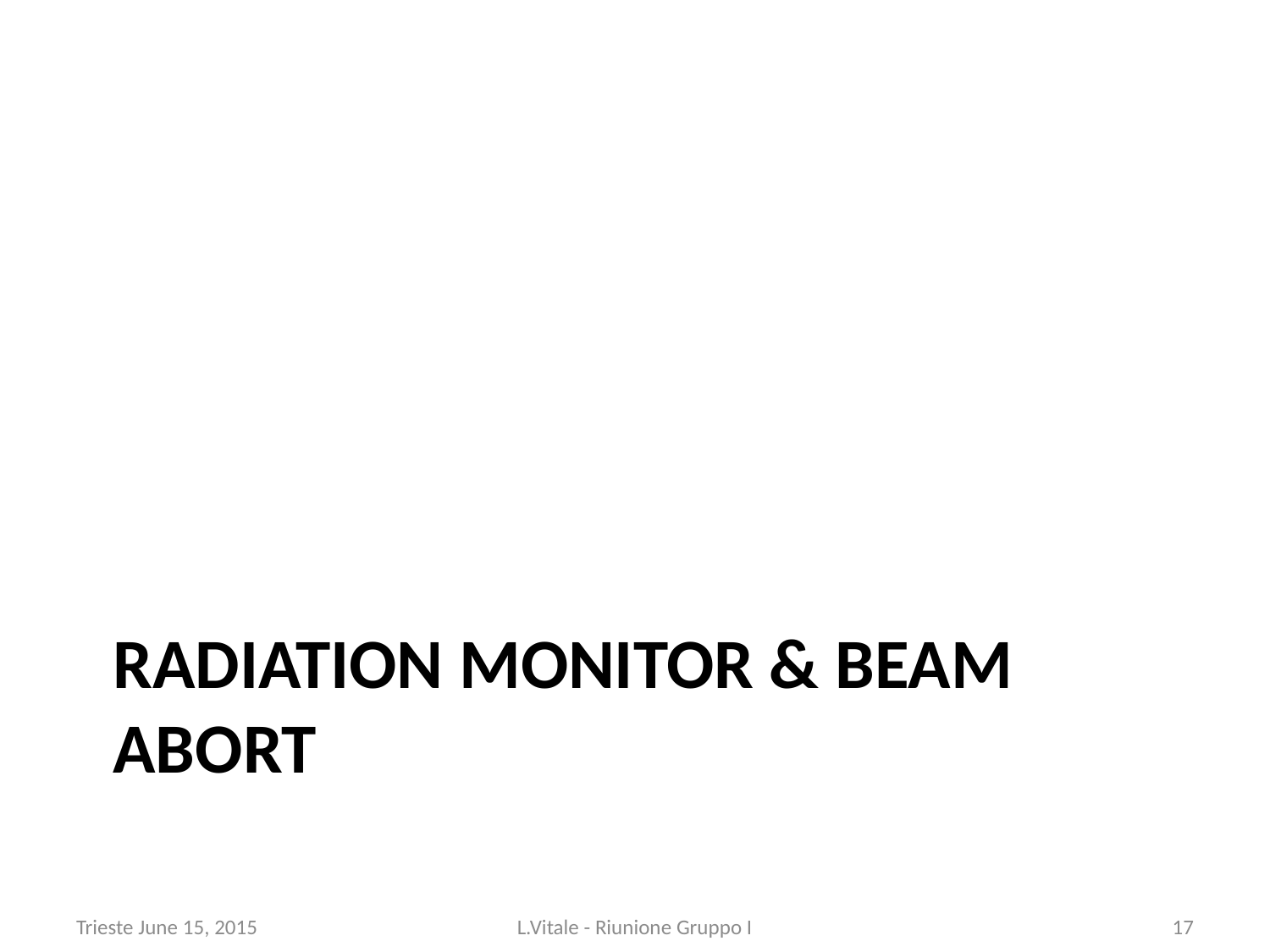

# Radiation monitor & beam abort
Trieste June 15, 2015
L.Vitale - Riunione Gruppo I
17